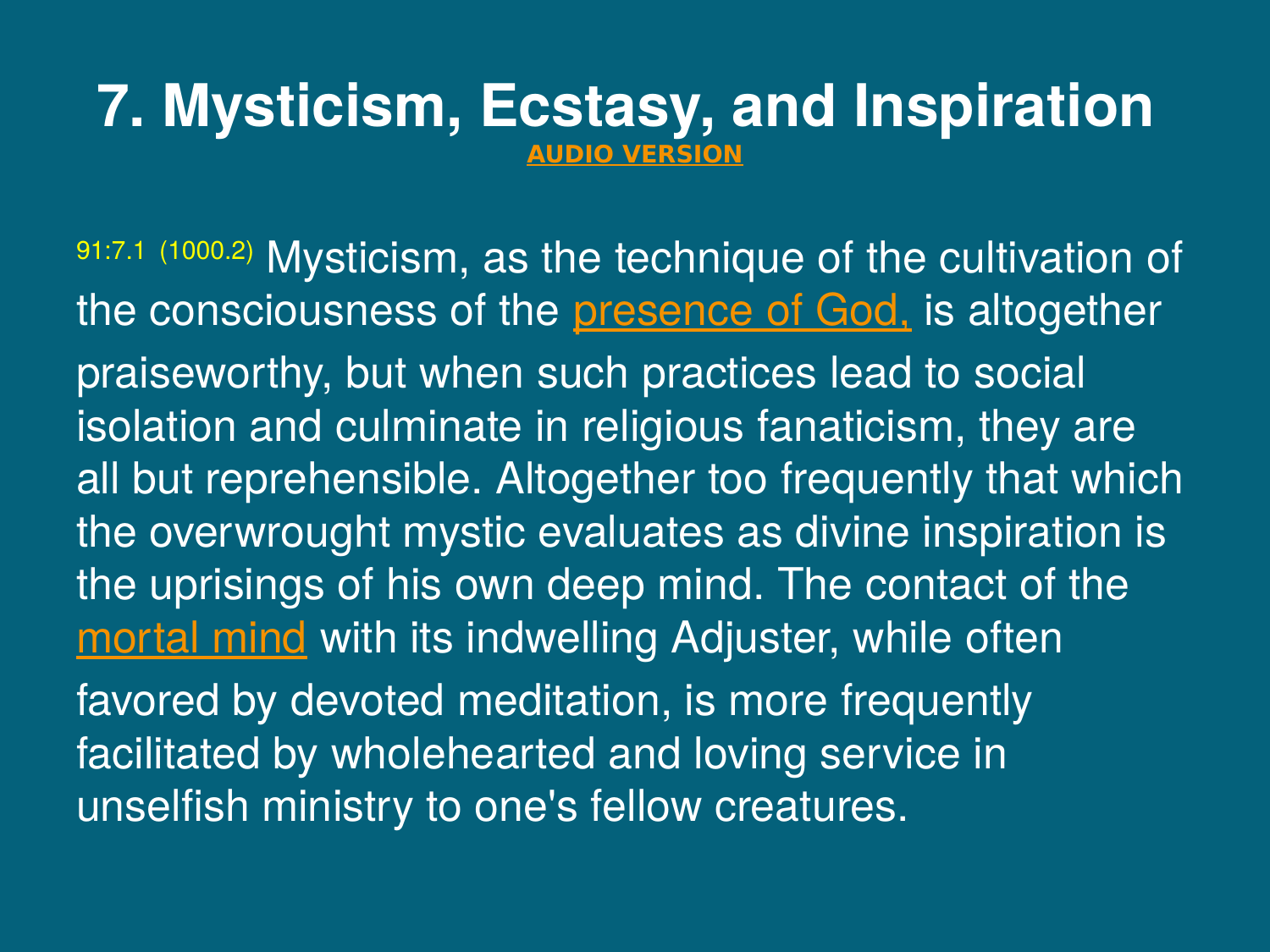

# 7. Mysticism, Ecstasy, and Inspiration  AUDIO VERSION
91:7.1 (1000.2) Mysticism, as the technique of the cultivation of the consciousness of the presence of God, is altogether praiseworthy, but when such practices lead to social isolation and culminate in religious fanaticism, they are all but reprehensible. Altogether too frequently that which the overwrought mystic evaluates as divine inspiration is the uprisings of his own deep mind. The contact of themortal mind with its indwelling Adjuster, while often favored by devoted meditation, is more frequently facilitated by wholehearted and loving service in unselfish ministry to one's fellow creatures.